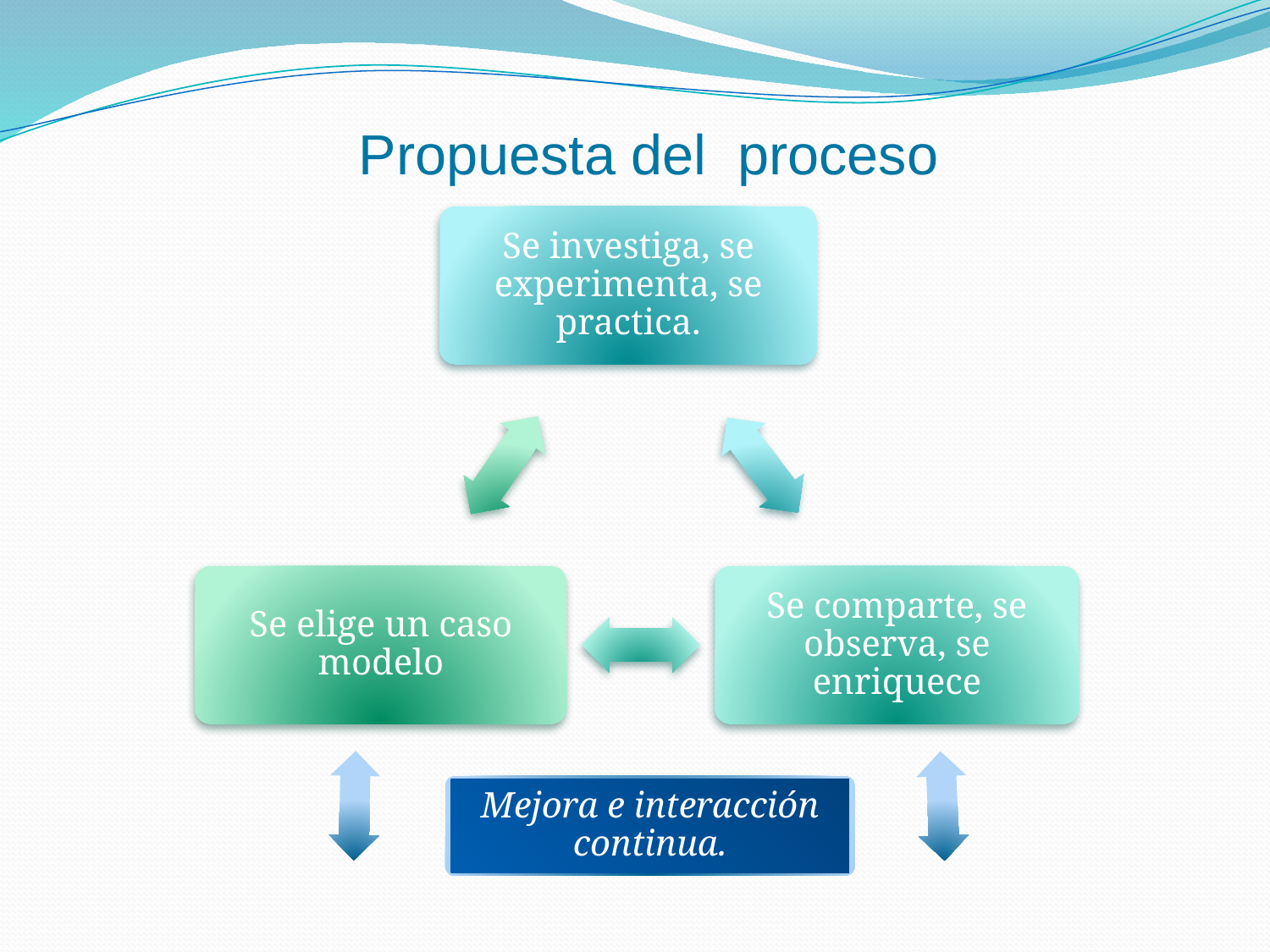

# Propuesta del  proceso
Se investiga, se experimenta, se practica.

Se comparte, se observa, se enriquece

Se elige un caso modelo

Mejora e interacción continua.